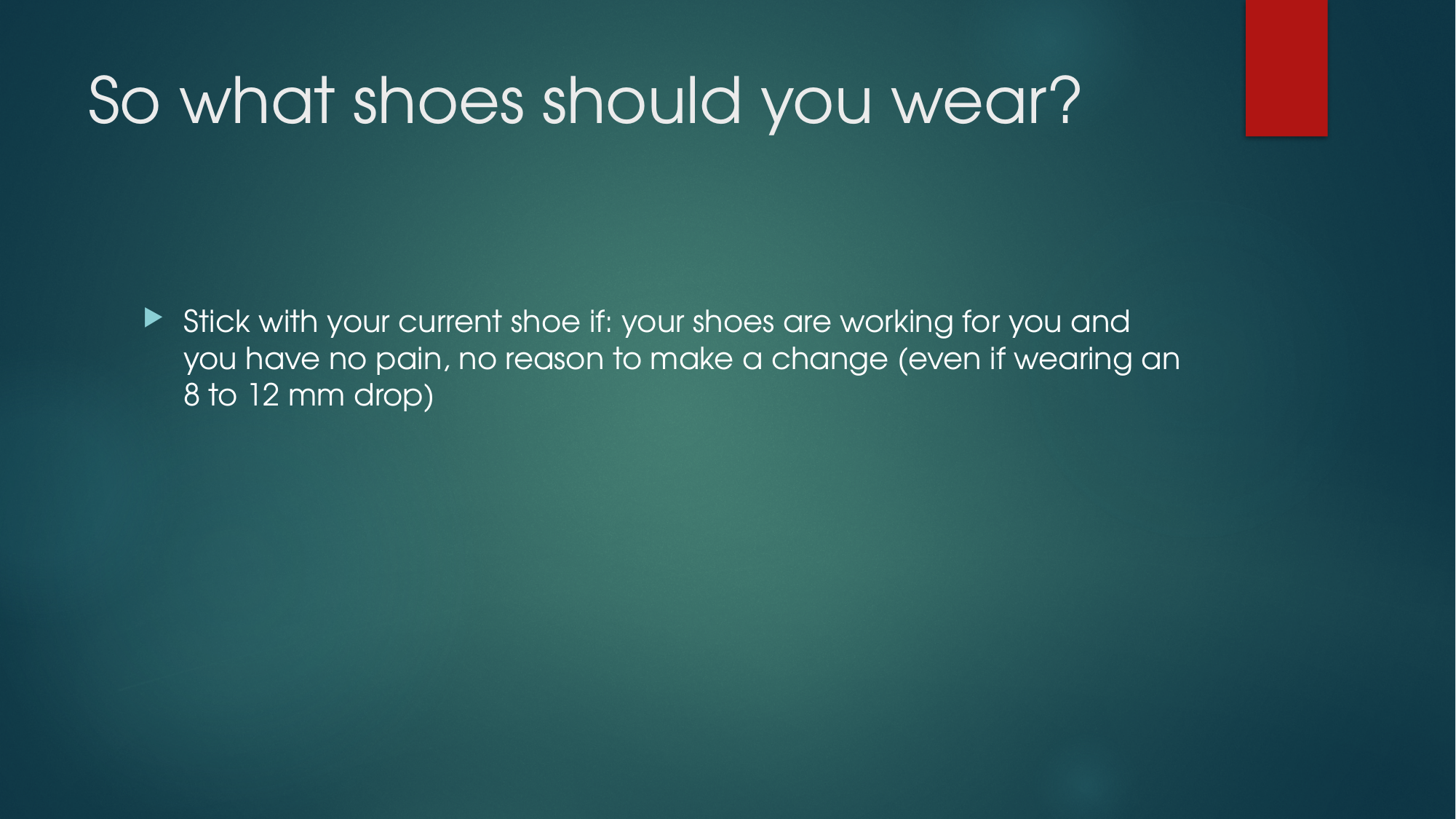

# So what shoes should you wear?

Stick with your current shoe if: your shoes are working for you and you have no pain, no reason to make a change (even if wearing an 8 to 12 mm drop)